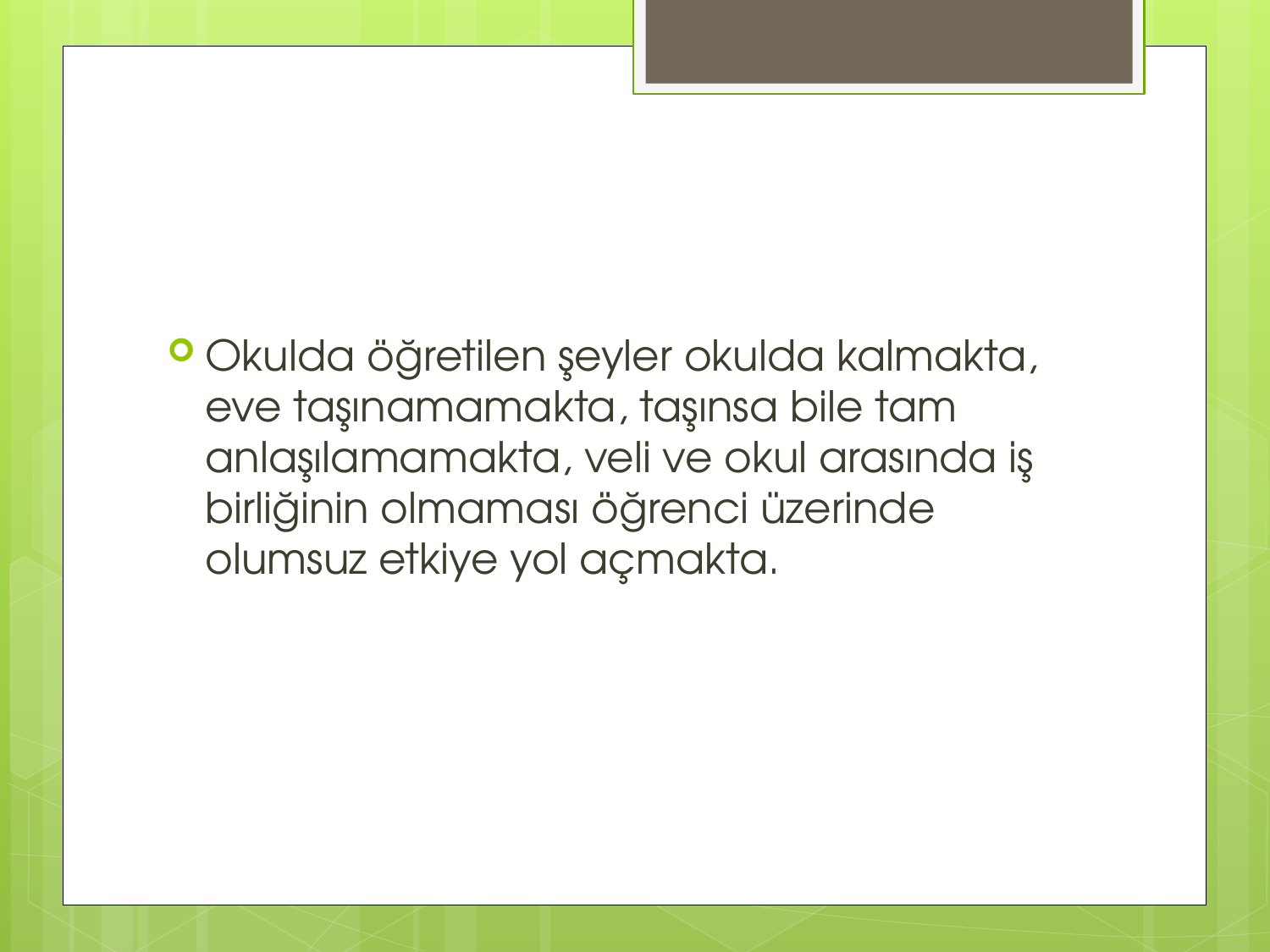

#
Okulda öğretilen şeyler okulda kalmakta, eve taşınamamakta, taşınsa bile tam anlaşılamamakta, veli ve okul arasında iş birliğinin olmaması öğrenci üzerinde olumsuz etkiye yol açmakta.